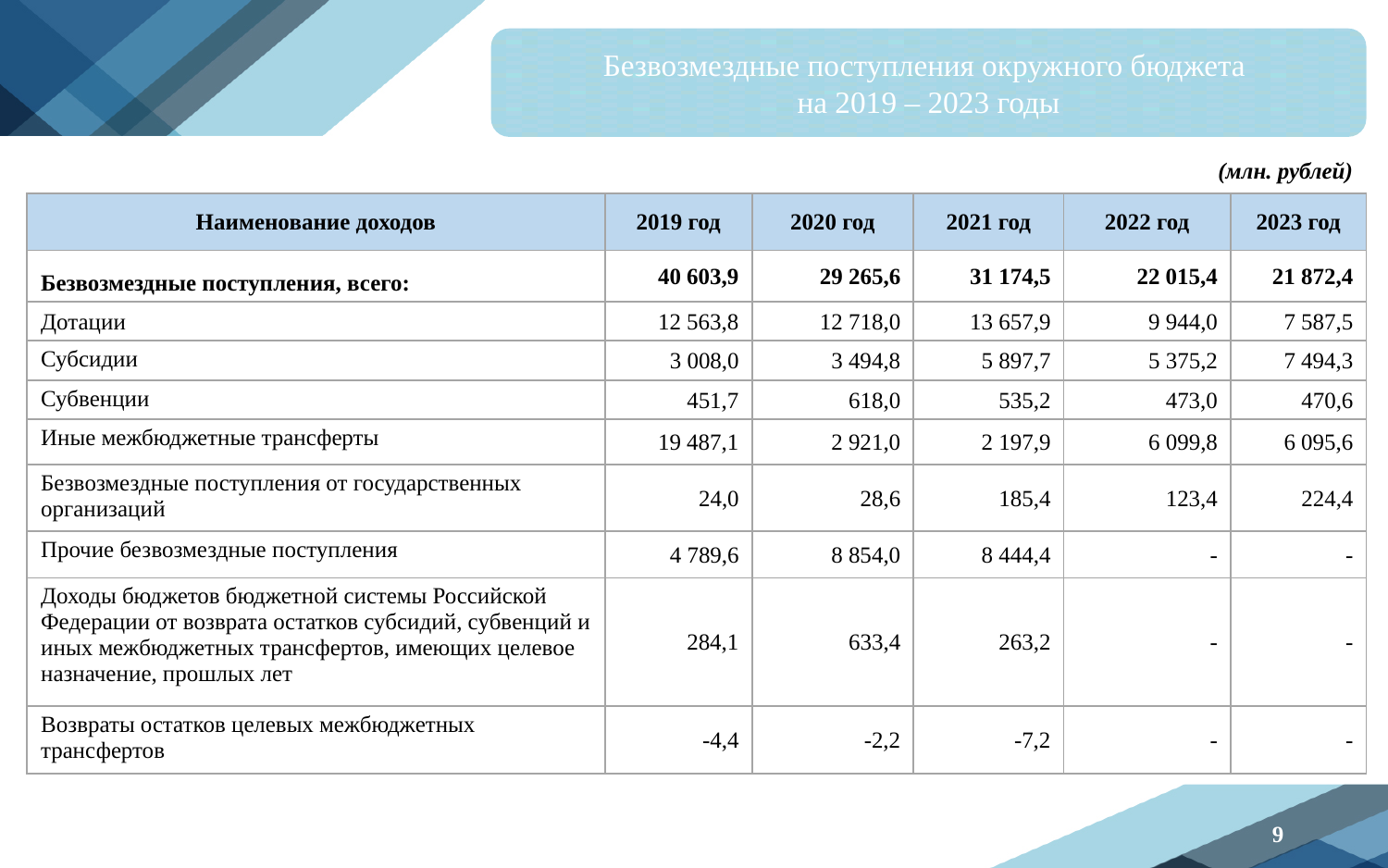

Безвозмездные поступления окружного бюджета
на 2019 – 2023 годы
 (млн. рублей)
| Наименование доходов | 2019 год | 2020 год | 2021 год | 2022 год | 2023 год |
| --- | --- | --- | --- | --- | --- |
| Безвозмездные поступления, всего: | 40 603,9 | 29 265,6 | 31 174,5 | 22 015,4 | 21 872,4 |
| Дотации | 12 563,8 | 12 718,0 | 13 657,9 | 9 944,0 | 7 587,5 |
| Субсидии | 3 008,0 | 3 494,8 | 5 897,7 | 5 375,2 | 7 494,3 |
| Субвенции | 451,7 | 618,0 | 535,2 | 473,0 | 470,6 |
| Иные межбюджетные трансферты | 19 487,1 | 2 921,0 | 2 197,9 | 6 099,8 | 6 095,6 |
| Безвозмездные поступления от государственных организаций | 24,0 | 28,6 | 185,4 | 123,4 | 224,4 |
| Прочие безвозмездные поступления | 4 789,6 | 8 854,0 | 8 444,4 | - | - |
| Доходы бюджетов бюджетной системы Российской Федерации от возврата остатков субсидий, субвенций и иных межбюджетных трансфертов, имеющих целевое назначение, прошлых лет | 284,1 | 633,4 | 263,2 | - | - |
| Возвраты остатков целевых межбюджетных трансфертов | -4,4 | -2,2 | -7,2 | - | - |
9